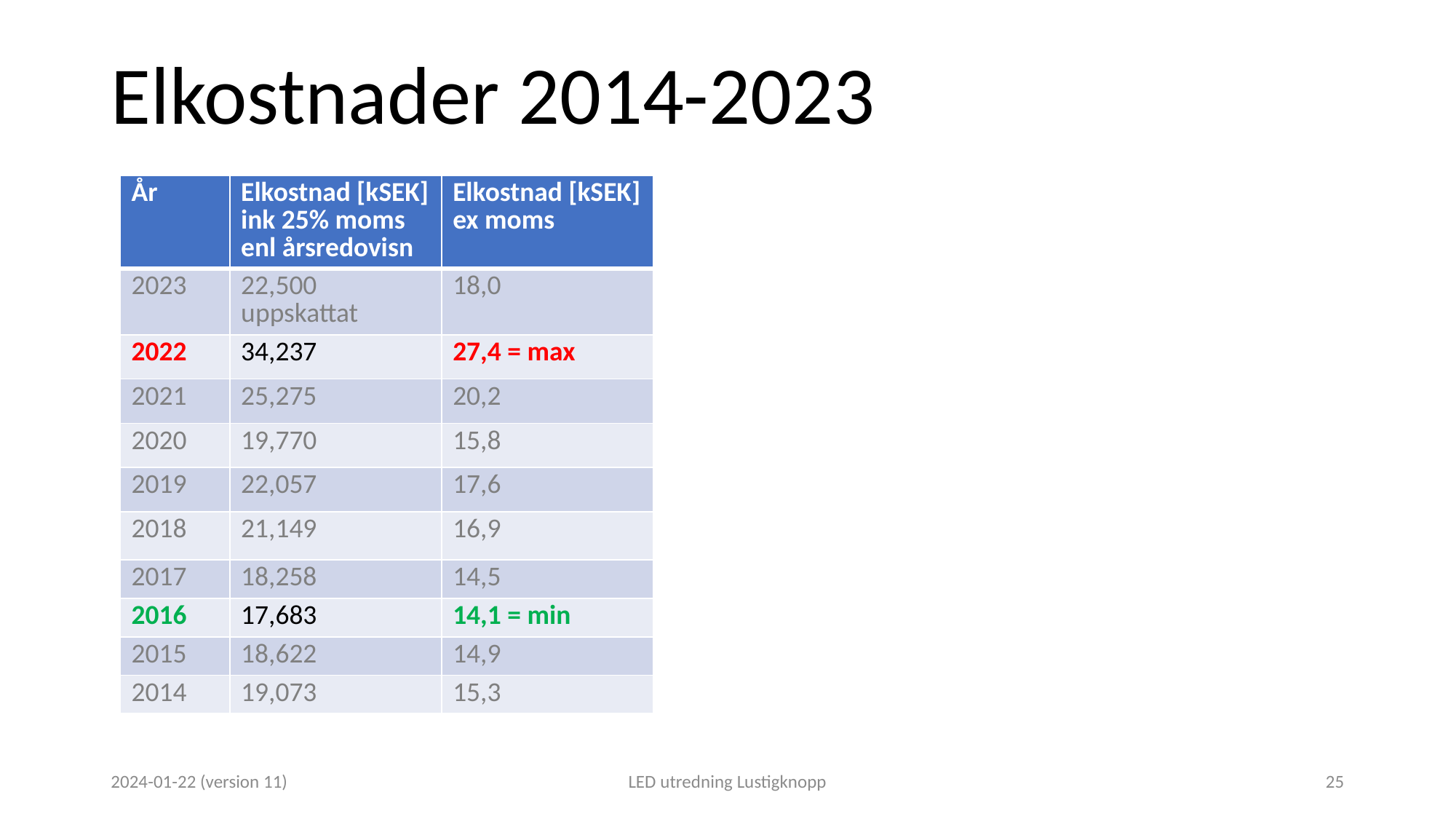

# Elkostnader 2014-2023
| År | Elkostnad [kSEK] ink 25% moms enl årsredovisn | Elkostnad [kSEK] ex moms |
| --- | --- | --- |
| 2023 | 22,500 uppskattat | 18,0 |
| 2022 | 34,237 | 27,4 = max |
| 2021 | 25,275 | 20,2 |
| 2020 | 19,770 | 15,8 |
| 2019 | 22,057 | 17,6 |
| 2018 | 21,149 | 16,9 |
| 2017 | 18,258 | 14,5 |
| 2016 | 17,683 | 14,1 = min |
| 2015 | 18,622 | 14,9 |
| 2014 | 19,073 | 15,3 |
2024-01-22 (version 11)
LED utredning Lustigknopp
25